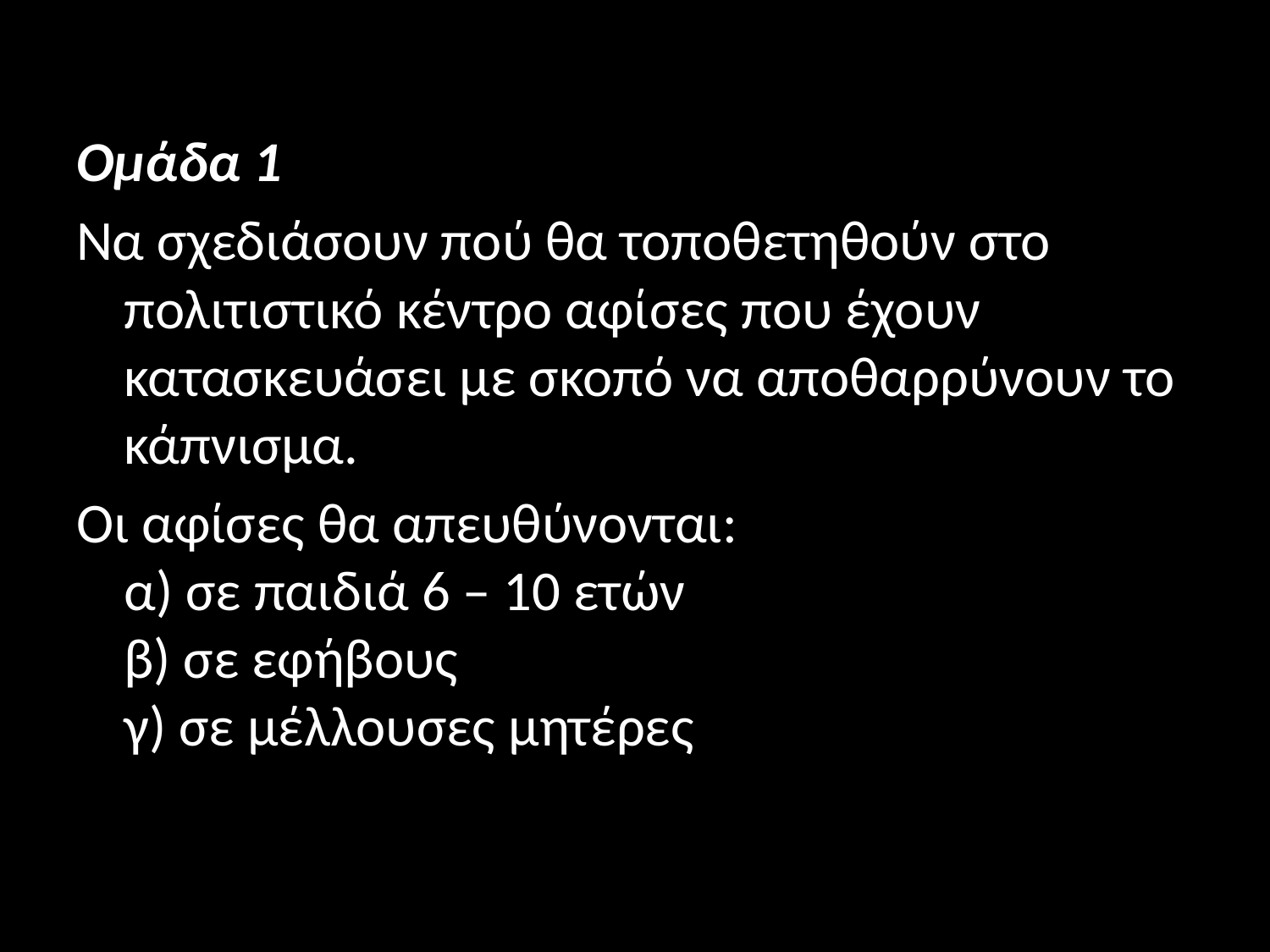

Ομάδα 1
Να σχεδιάσουν πού θα τοποθετηθούν στο πολιτιστικό κέντρο αφίσες που έχουν κατασκευάσει με σκοπό να αποθαρρύνουν το κάπνισμα.
Οι αφίσες θα απευθύνονται:
α) σε παιδιά 6 – 10 ετών
β) σε εφήβους
γ) σε μέλλουσες μητέρες